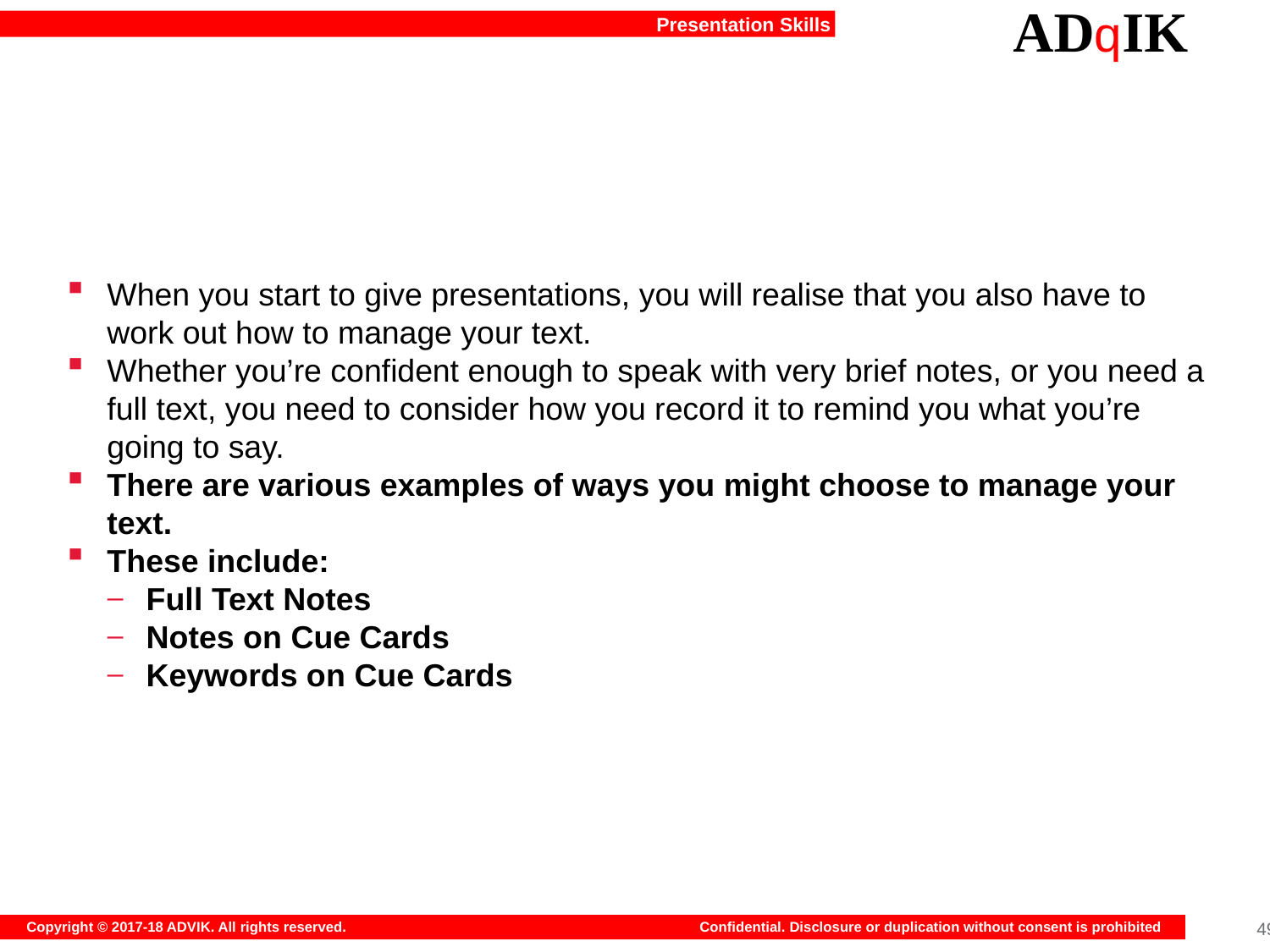

#

When you start to give presentations, you will realise that you also have to work out how to manage your text.
Whether you’re confident enough to speak with very brief notes, or you need a full text, you need to consider how you record it to remind you what you’re going to say.
There are various examples of ways you might choose to manage your text.
These include:
Full Text Notes
Notes on Cue Cards
Keywords on Cue Cards